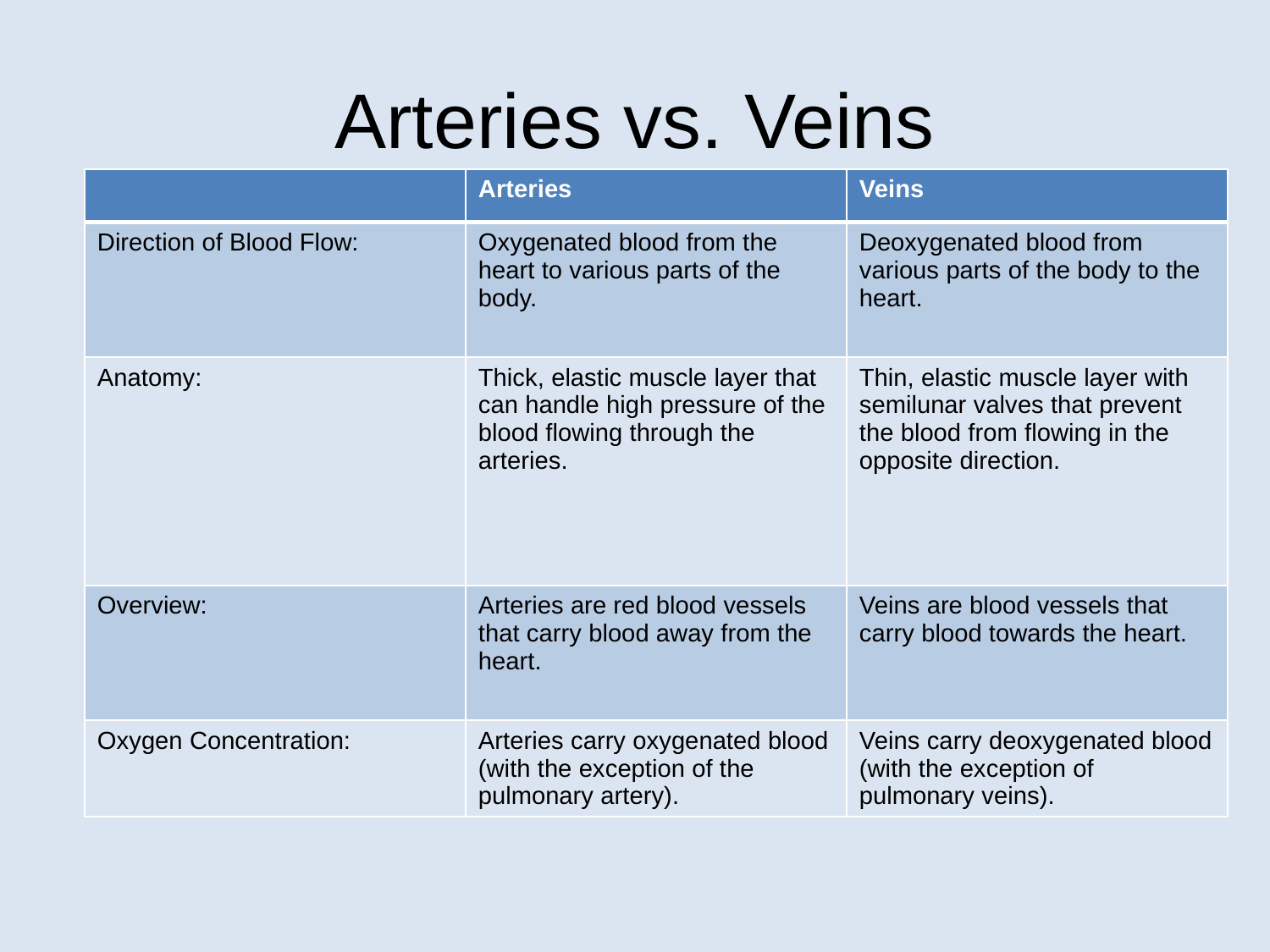

# Arteries vs. Veins
|  | Arteries | Veins |
| --- | --- | --- |
| Direction of Blood Flow: | Oxygenated blood from the heart to various parts of the body. | Deoxygenated blood from various parts of the body to the heart. |
| Anatomy: | Thick, elastic muscle layer that can handle high pressure of the blood flowing through the arteries. | Thin, elastic muscle layer with semilunar valves that prevent the blood from flowing in the opposite direction. |
| Overview: | Arteries are red blood vessels that carry blood away from the heart. | Veins are blood vessels that carry blood towards the heart. |
| Oxygen Concentration: | Arteries carry oxygenated blood (with the exception of the pulmonary artery). | Veins carry deoxygenated blood (with the exception of pulmonary veins). |